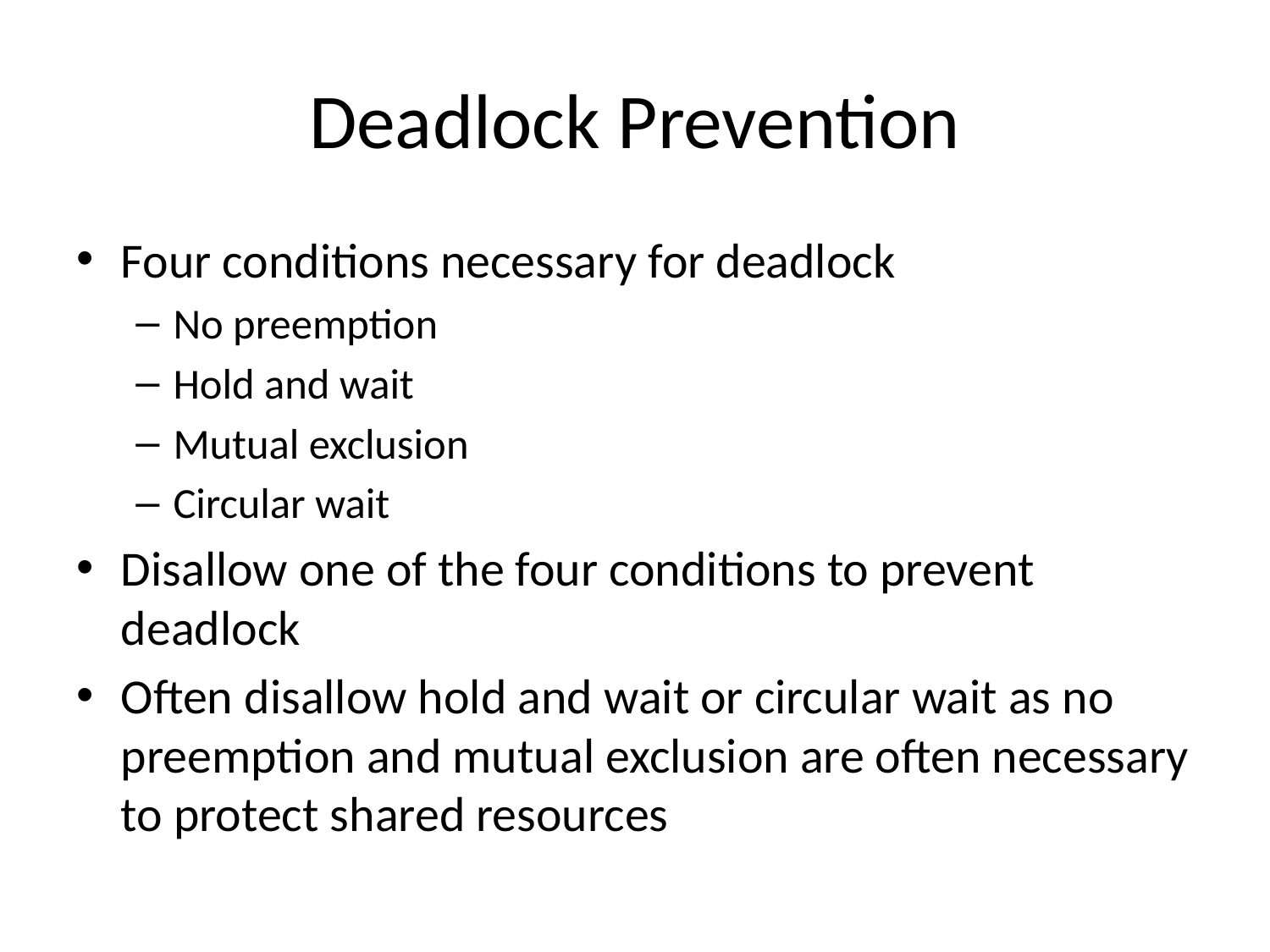

# Deadlock Prevention
Four conditions necessary for deadlock
No preemption
Hold and wait
Mutual exclusion
Circular wait
Disallow one of the four conditions to prevent deadlock
Often disallow hold and wait or circular wait as no preemption and mutual exclusion are often necessary to protect shared resources